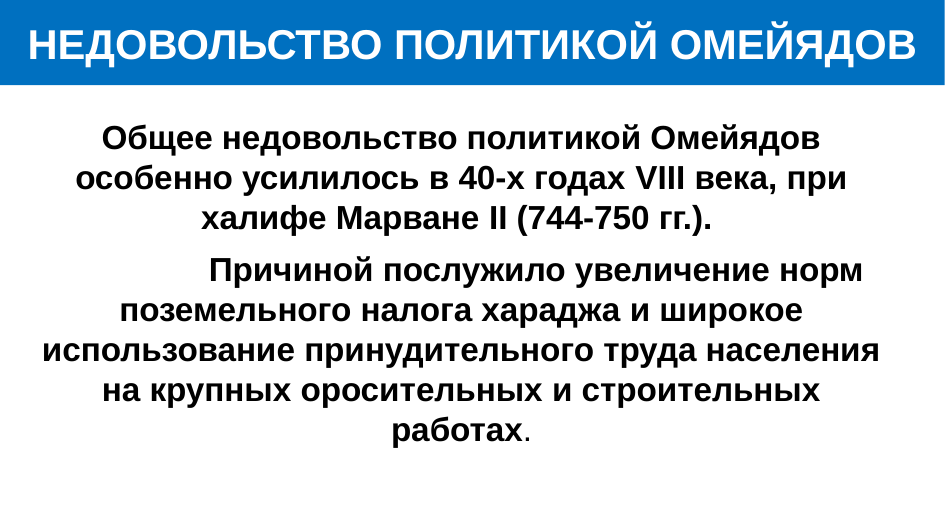

# НЕДОВОЛЬСТВО ПОЛИТИКОЙ ОМЕЙЯДОВ

Общее недовольство политикой Омейядов особенно усилилось в 40-х годах VIII века, при халифе Марване II (744-750 гг.).
	Причиной послужило увеличение норм поземельного налога хараджа и широкое использование принудительного труда населения на крупных оросительных и строительных работах.